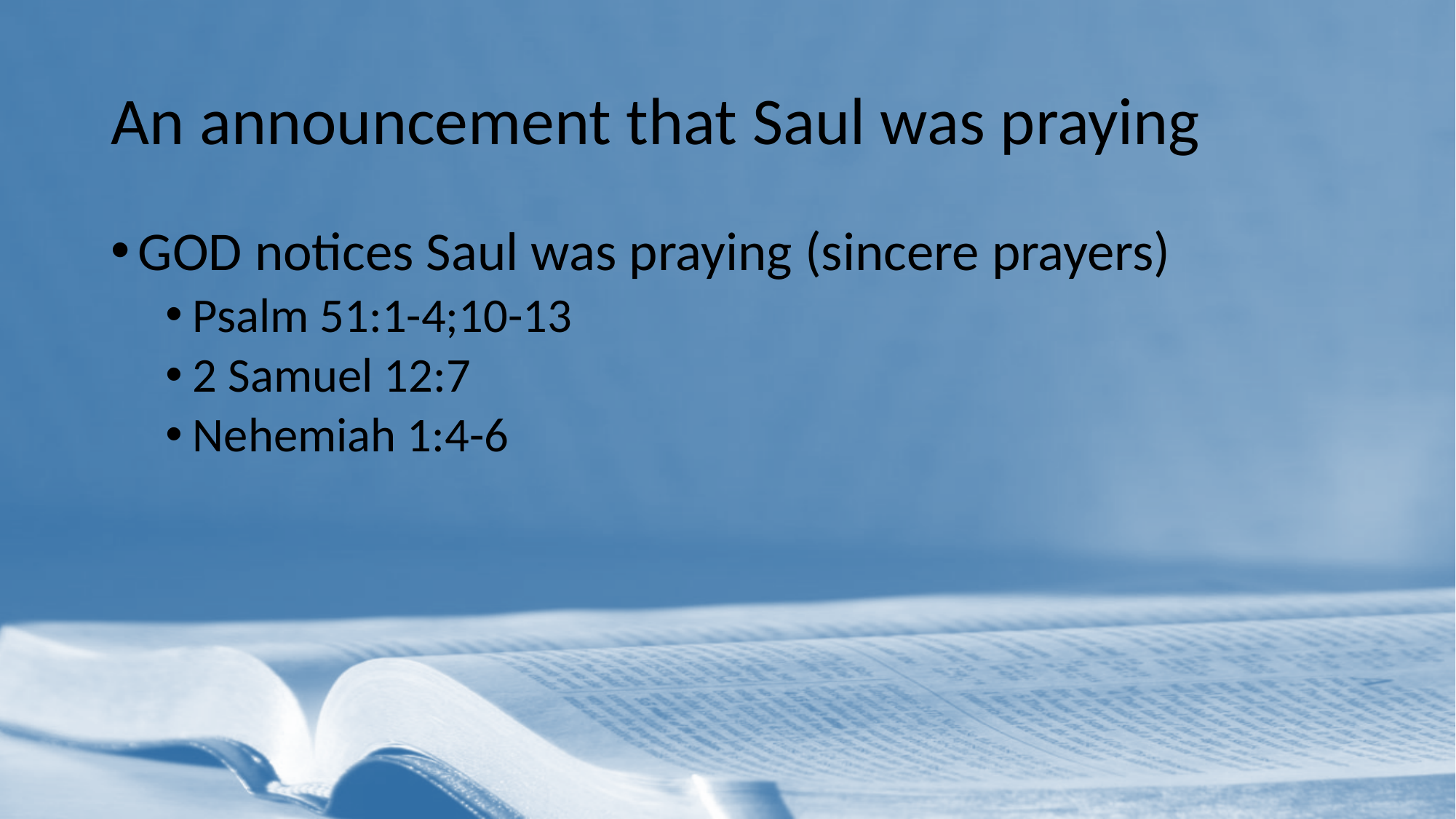

# An announcement that Saul was praying
GOD notices Saul was praying (sincere prayers)
Psalm 51:1-4;10-13
2 Samuel 12:7
Nehemiah 1:4-6